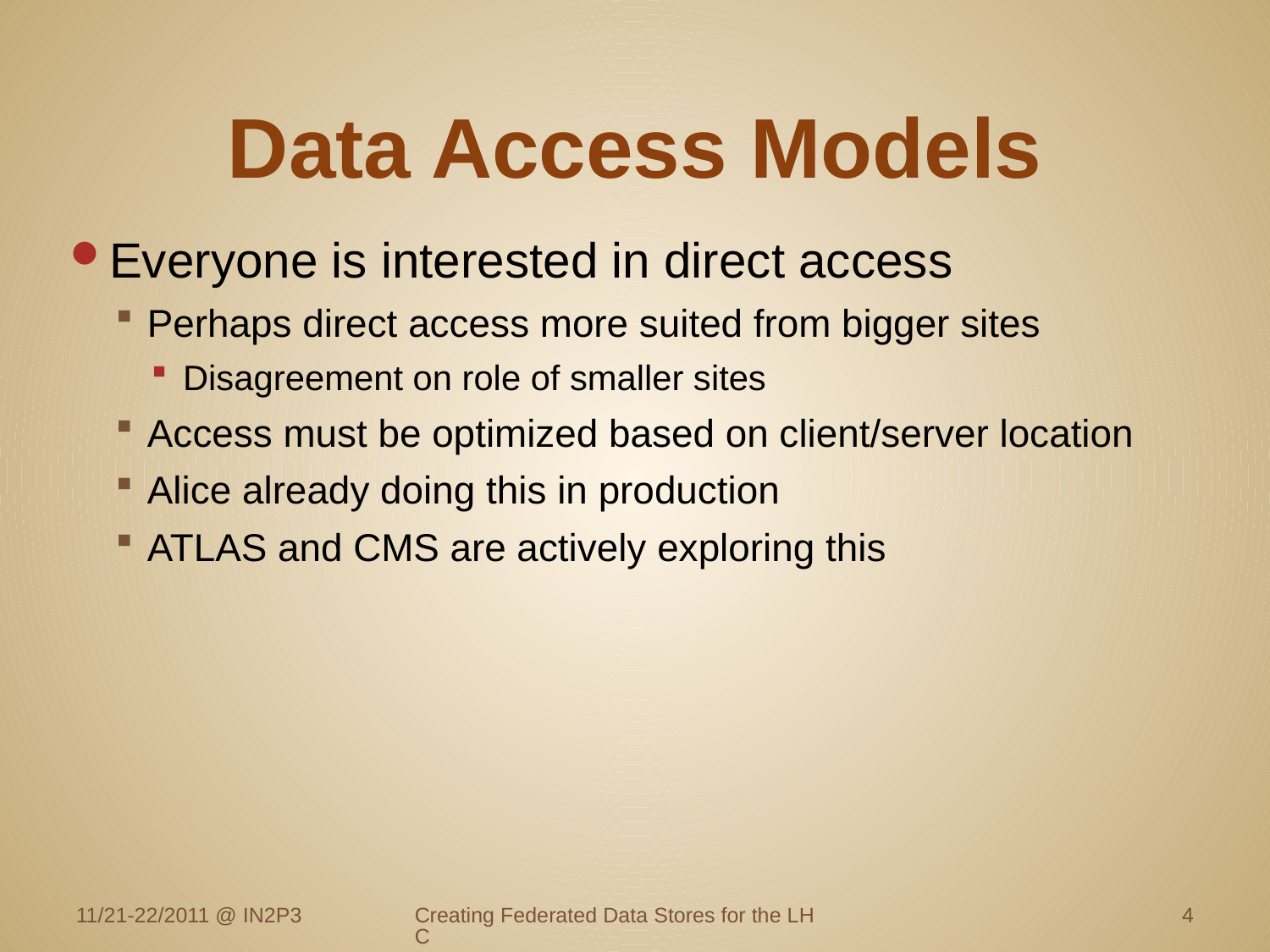

# Data Access Models
Everyone is interested in direct access
Perhaps direct access more suited from bigger sites
Disagreement on role of smaller sites
Access must be optimized based on client/server location
Alice already doing this in production
ATLAS and CMS are actively exploring this

11/21-22/2011 @ IN2P3
Creating Federated Data Stores for the LHC
4